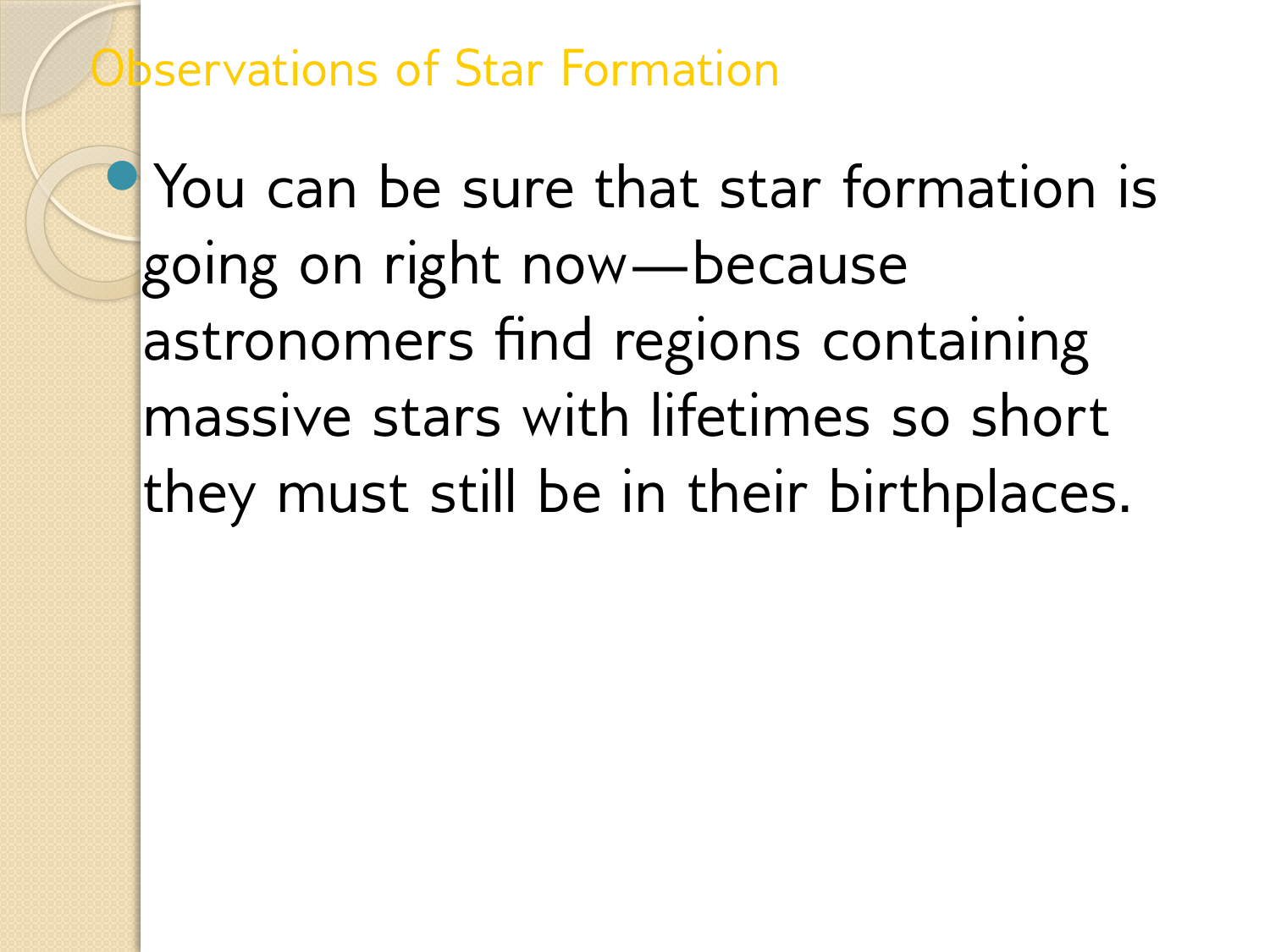

Observations of Star Formation
You can be sure that star formation is going on right now—because astronomers find regions containing massive stars with lifetimes so short they must still be in their birthplaces.